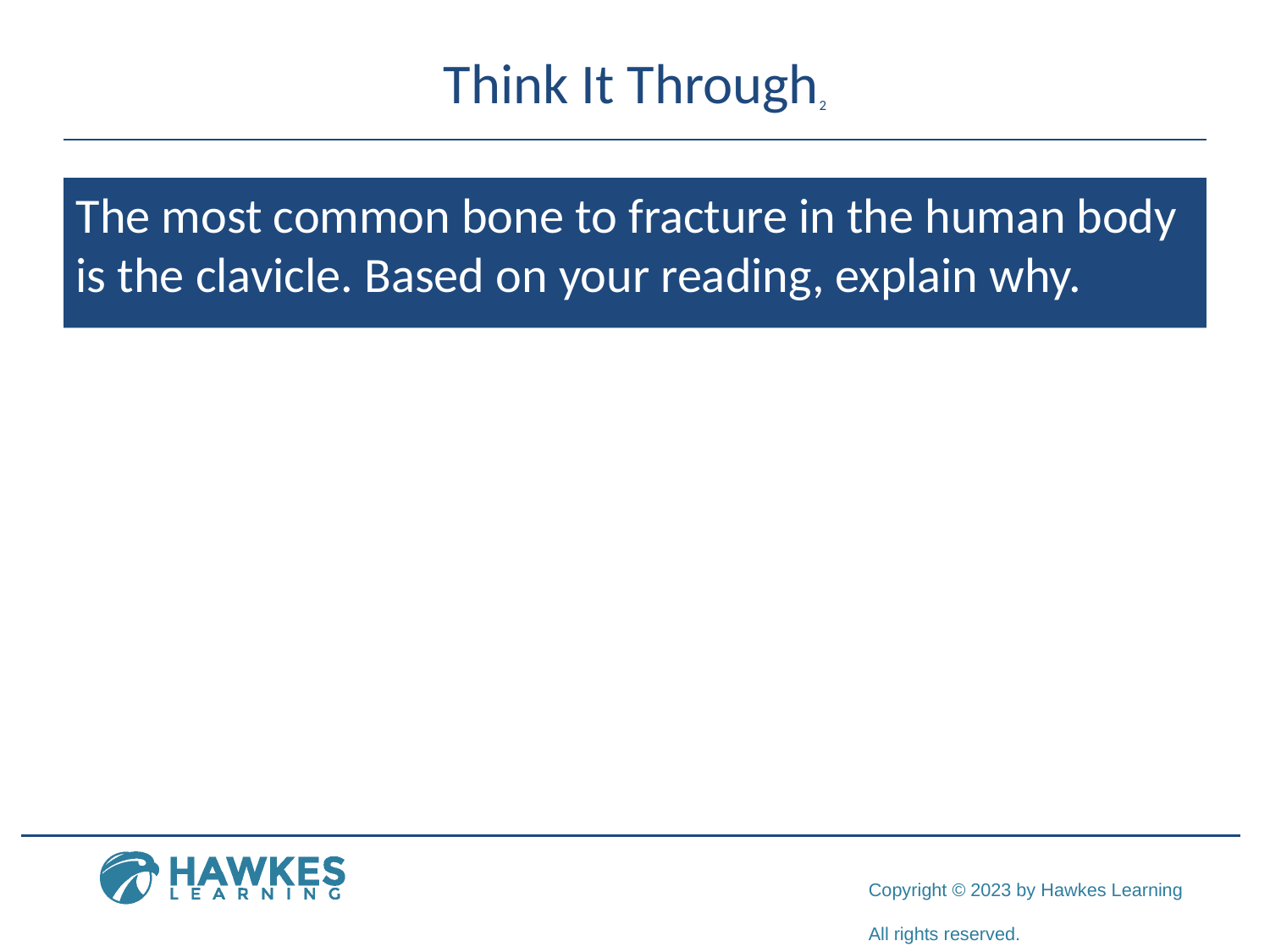

# Think It Through2
The most common bone to fracture in the human body is the clavicle. Based on your reading, explain why.